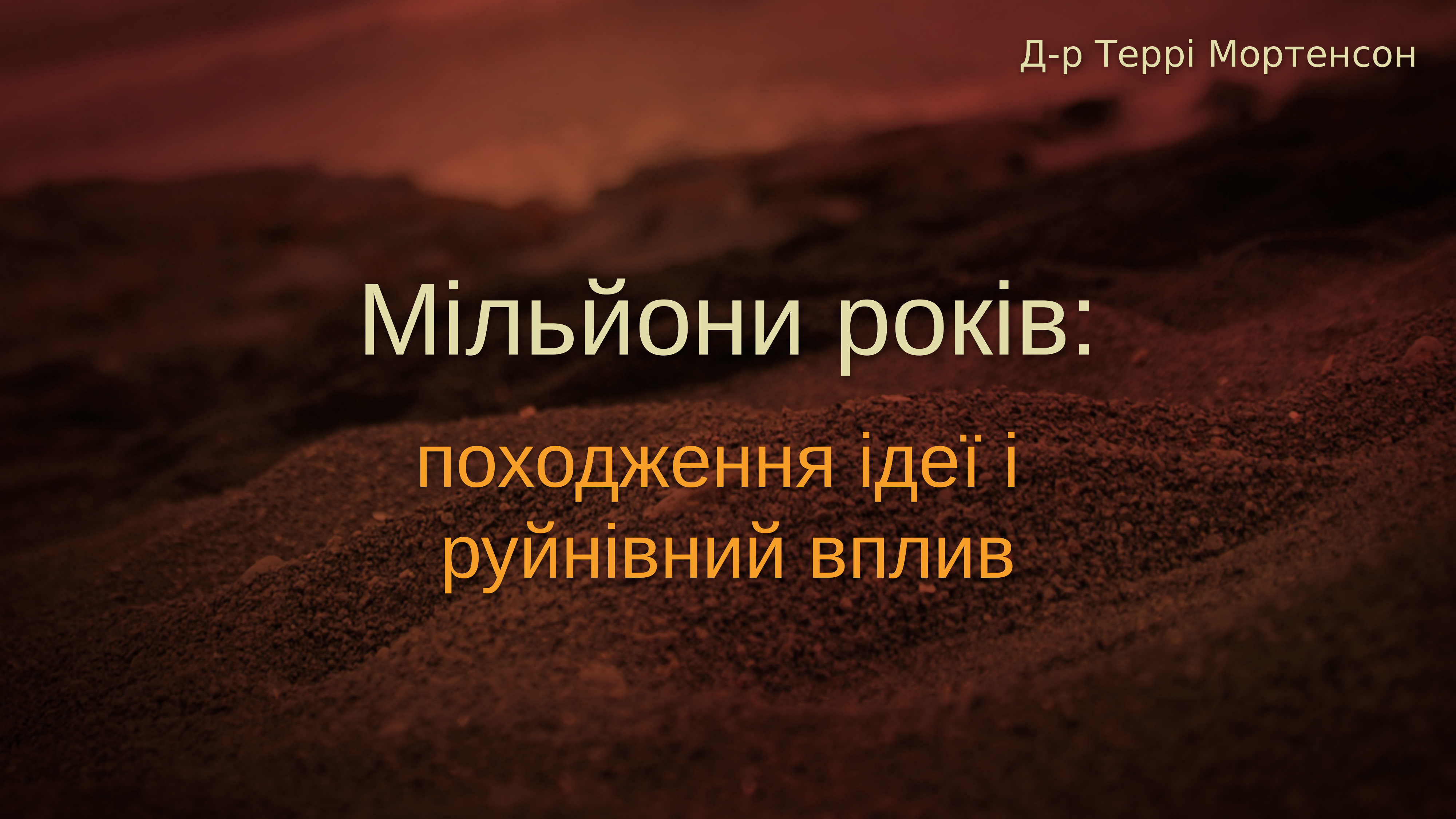

# Д-р Террі Мортенсон
Мільйони років:
походження ідеї і
руйнівний вплив